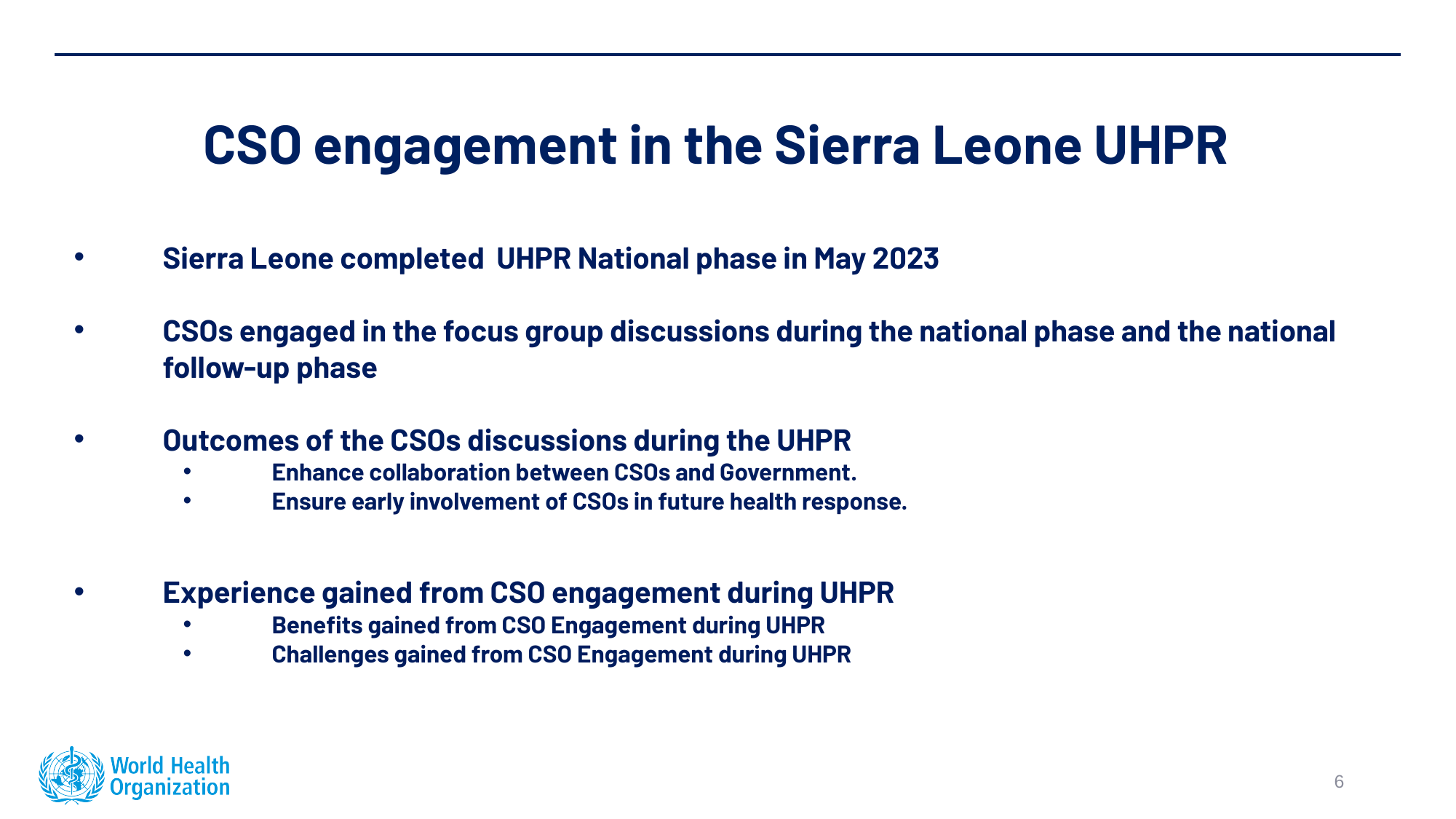

# CSO engagement in the Sierra Leone UHPR

Sierra Leone completed  UHPR National phase in May 2023

CSOs engaged in the focus group discussions during the national phase and the national follow-up phase

Outcomes of the CSOs discussions during the UHPR
Enhance collaboration between CSOs and Government.
Ensure early involvement of CSOs in future health response.

Experience gained from CSO engagement during UHPR
Benefits gained from CSO Engagement during UHPR
Challenges gained from CSO Engagement during UHPR

6